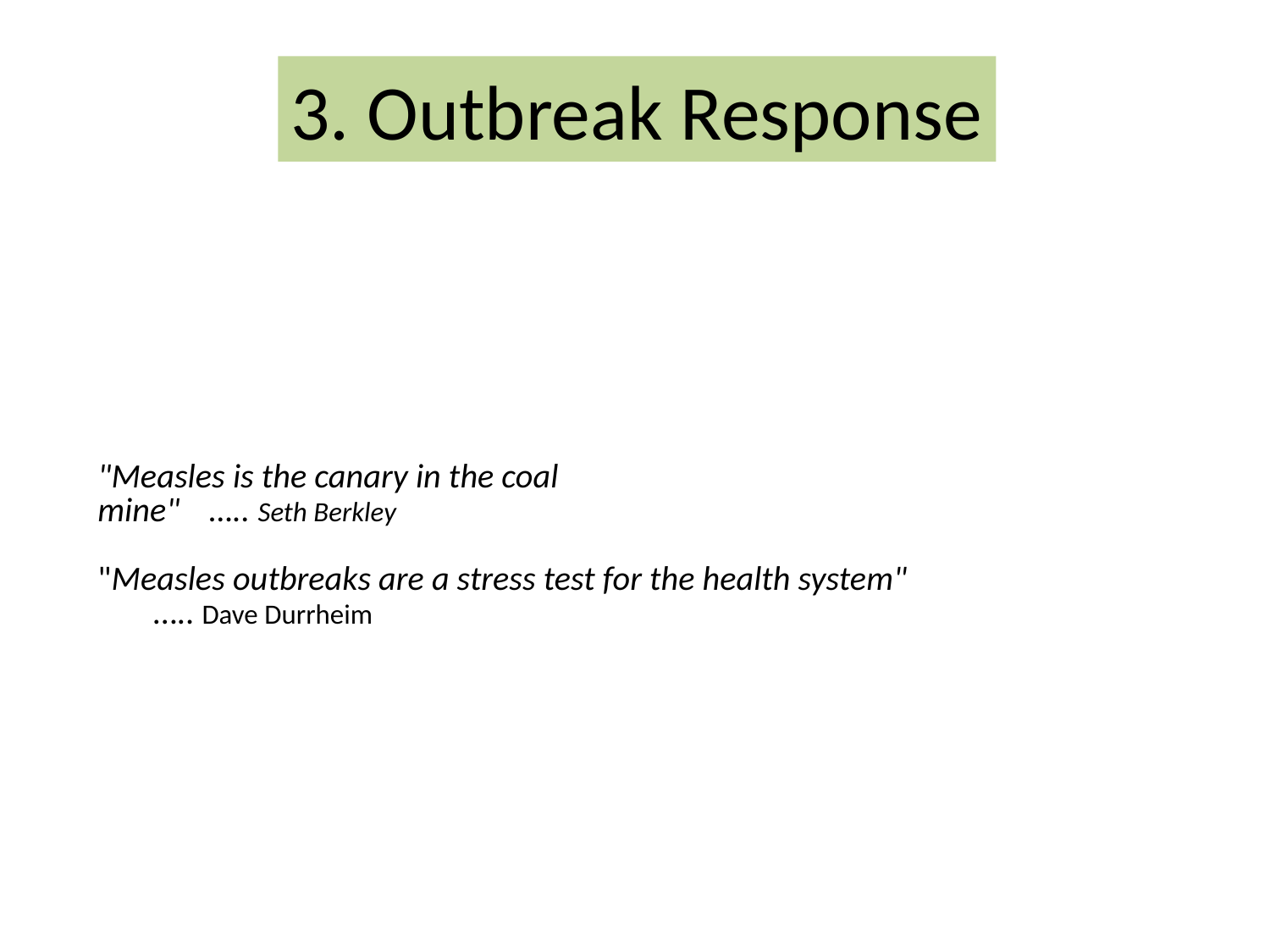

3. Outbreak Response
# "Measles is the canary in the coal mine"			….. Seth Berkley "Measles outbreaks are a stress test for the health system" ….. Dave Durrheim